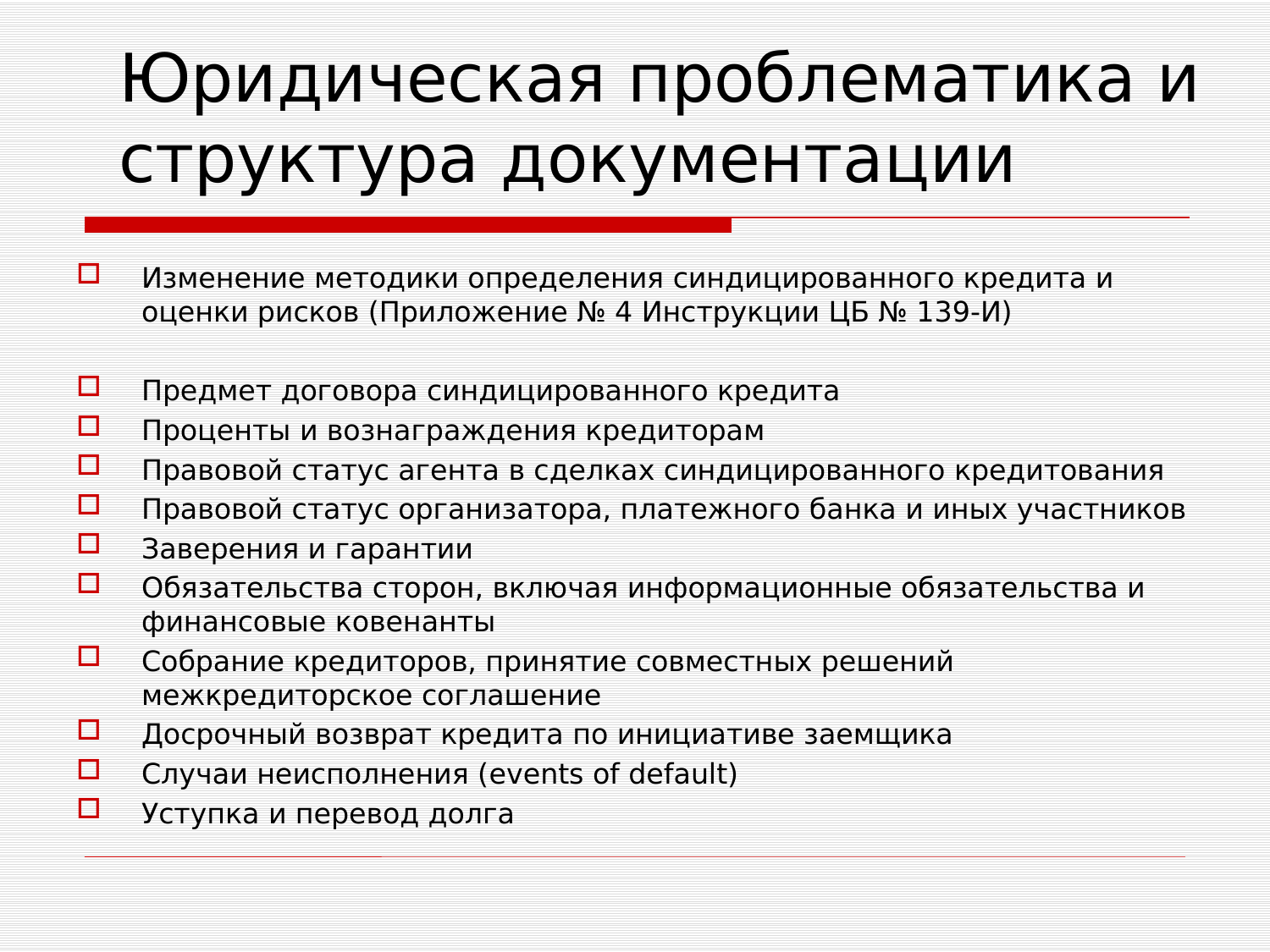

# Юридическая проблематика и структура документации
Изменение методики определения синдицированного кредита и оценки рисков (Приложение № 4 Инструкции ЦБ № 139-И)

Предмет договора синдицированного кредита
Проценты и вознаграждения кредиторам
Правовой статус агента в сделках синдицированного кредитования
Правовой статус организатора, платежного банка и иных участников
Заверения и гарантии
Обязательства сторон, включая информационные обязательства и финансовые ковенанты
Собрание кредиторов, принятие совместных решений межкредиторское соглашение
Досрочный возврат кредита по инициативе заемщика
Случаи неисполнения (events of default)
Уступка и перевод долга